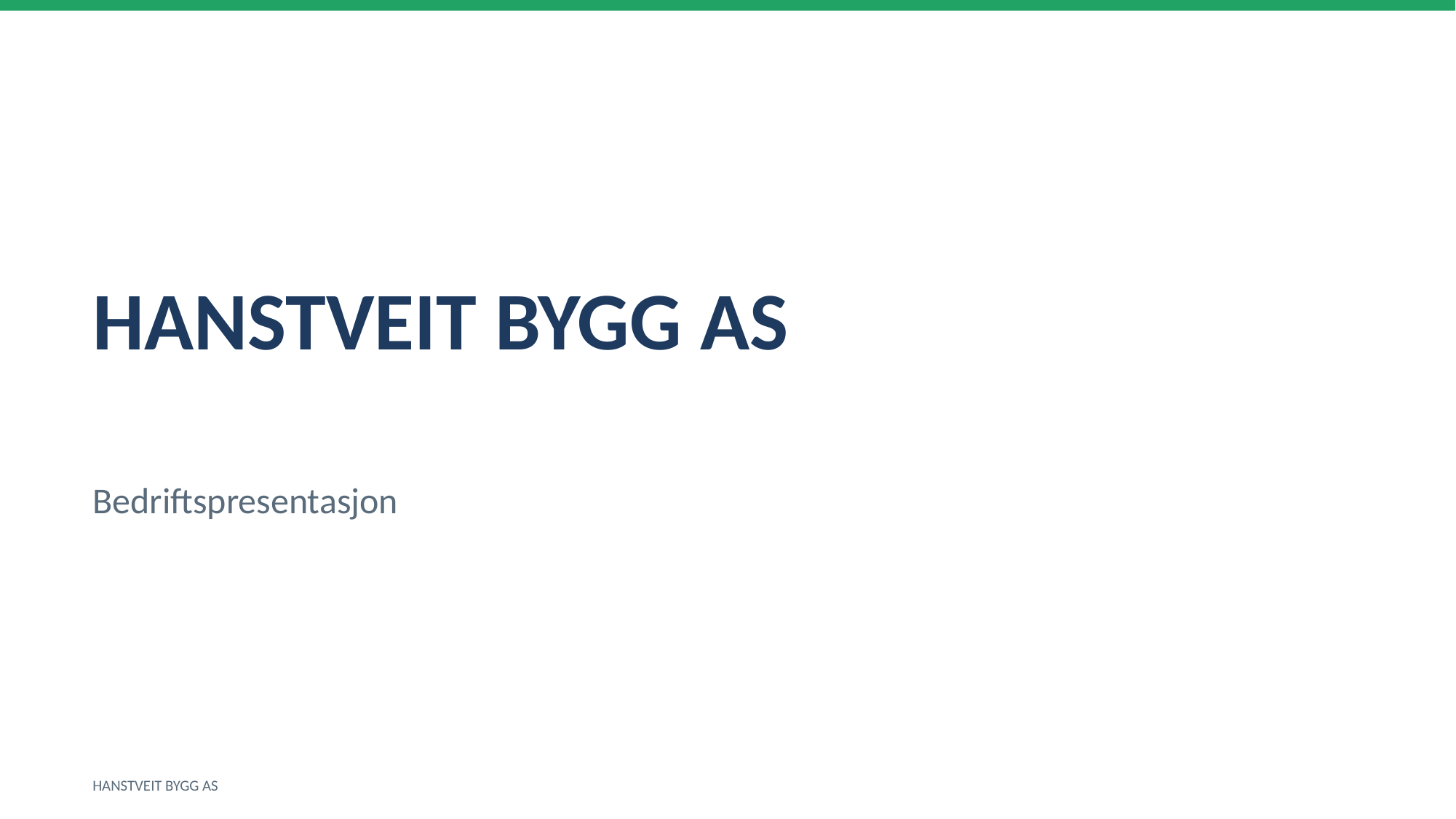

HANSTVEIT BYGG AS
Bedriftspresentasjon
HANSTVEIT BYGG AS